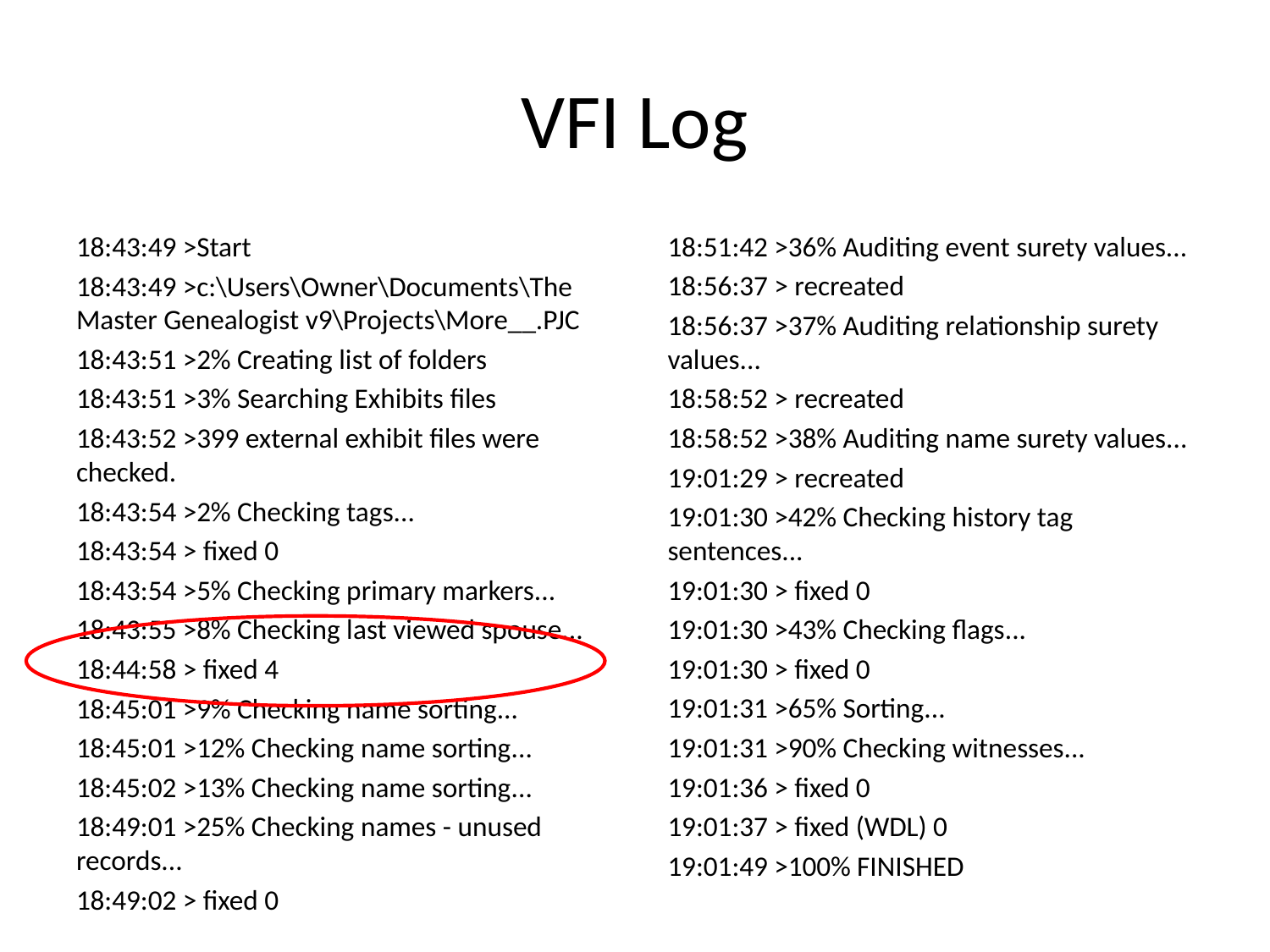

# VFI Log
18:43:49 >Start
18:43:49 >c:\Users\Owner\Documents\The Master Genealogist v9\Projects\More__.PJC
18:43:51 >2% Creating list of folders
18:43:51 >3% Searching Exhibits files
18:43:52 >399 external exhibit files were checked.
18:43:54 >2% Checking tags...
18:43:54 > fixed 0
18:43:54 >5% Checking primary markers...
18:43:55 >8% Checking last viewed spouse...
18:44:58 > fixed 4
18:45:01 >9% Checking name sorting...
18:45:01 >12% Checking name sorting...
18:45:02 >13% Checking name sorting...
18:49:01 >25% Checking names - unused records...
18:49:02 > fixed 0
18:51:42 >36% Auditing event surety values...
18:56:37 > recreated
18:56:37 >37% Auditing relationship surety values...
18:58:52 > recreated
18:58:52 >38% Auditing name surety values...
19:01:29 > recreated
19:01:30 >42% Checking history tag sentences...
19:01:30 > fixed 0
19:01:30 >43% Checking flags...
19:01:30 > fixed 0
19:01:31 >65% Sorting...
19:01:31 >90% Checking witnesses...
19:01:36 > fixed 0
19:01:37 > fixed (WDL) 0
19:01:49 >100% FINISHED